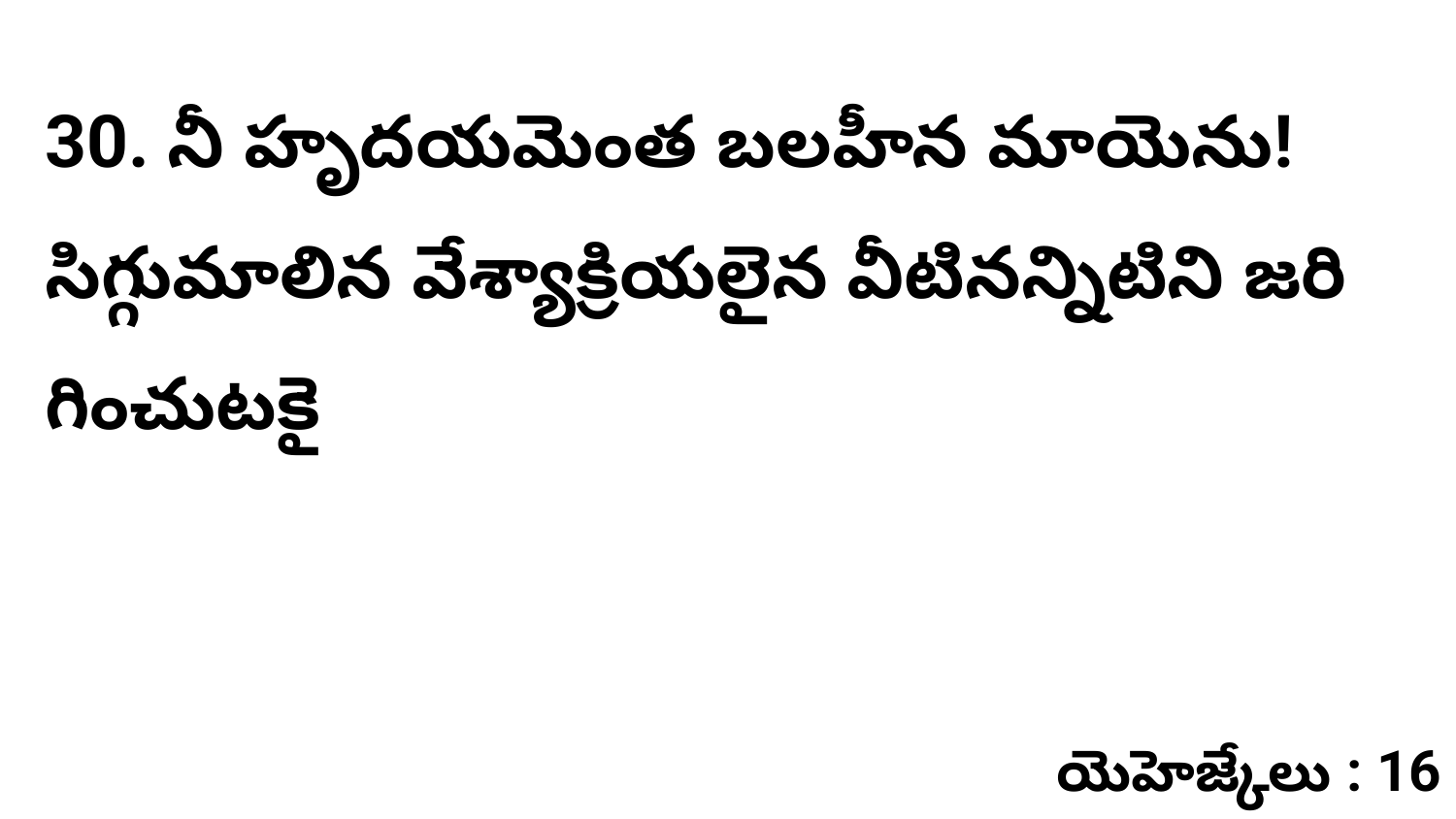

30. నీ హృదయమెంత బలహీన మాయెను! సిగ్గుమాలిన వేశ్యాక్రియలైన వీటినన్నిటిని జరి గించుటకై
యెహెజ్కేలు : 16